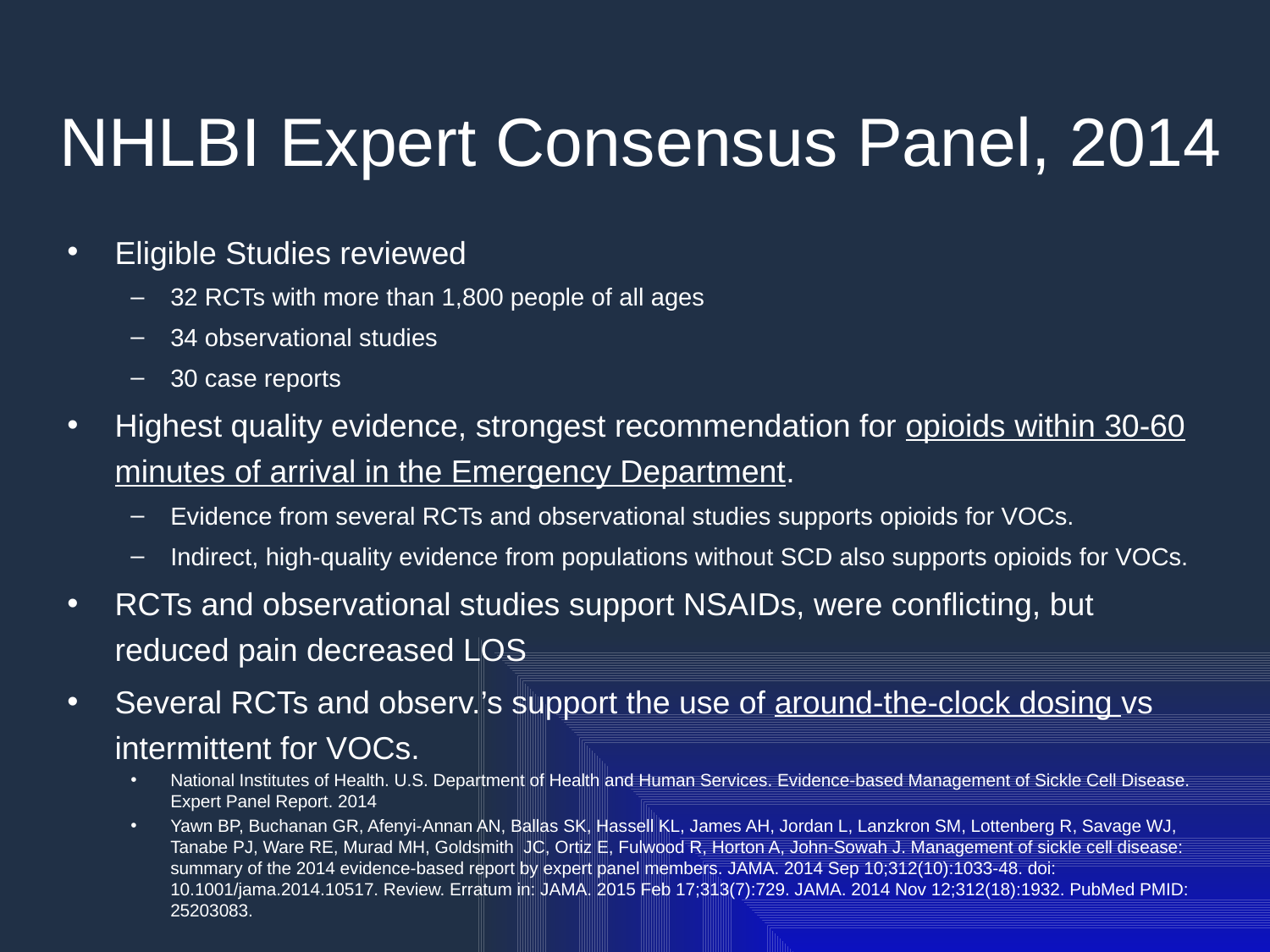

# NHLBI Expert Consensus Panel, 2014
Eligible Studies reviewed
32 RCTs with more than 1,800 people of all ages
34 observational studies
30 case reports
Highest quality evidence, strongest recommendation for opioids within 30-60 minutes of arrival in the Emergency Department.
Evidence from several RCTs and observational studies supports opioids for VOCs.
Indirect, high-quality evidence from populations without SCD also supports opioids for VOCs.
RCTs and observational studies support NSAIDs, were conflicting, but reduced pain decreased LOS
Several RCTs and observ.’s support the use of around-the-clock dosing vs intermittent for VOCs.
National Institutes of Health. U.S. Department of Health and Human Services. Evidence-based Management of Sickle Cell Disease. Expert Panel Report. 2014
Yawn BP, Buchanan GR, Afenyi-Annan AN, Ballas SK, Hassell KL, James AH, Jordan L, Lanzkron SM, Lottenberg R, Savage WJ, Tanabe PJ, Ware RE, Murad MH, Goldsmith  JC, Ortiz E, Fulwood R, Horton A, John-Sowah J. Management of sickle cell disease: summary of the 2014 evidence-based report by expert panel members. JAMA. 2014 Sep 10;312(10):1033-48. doi: 10.1001/jama.2014.10517. Review. Erratum in: JAMA. 2015 Feb 17;313(7):729. JAMA. 2014 Nov 12;312(18):1932. PubMed PMID: 25203083.